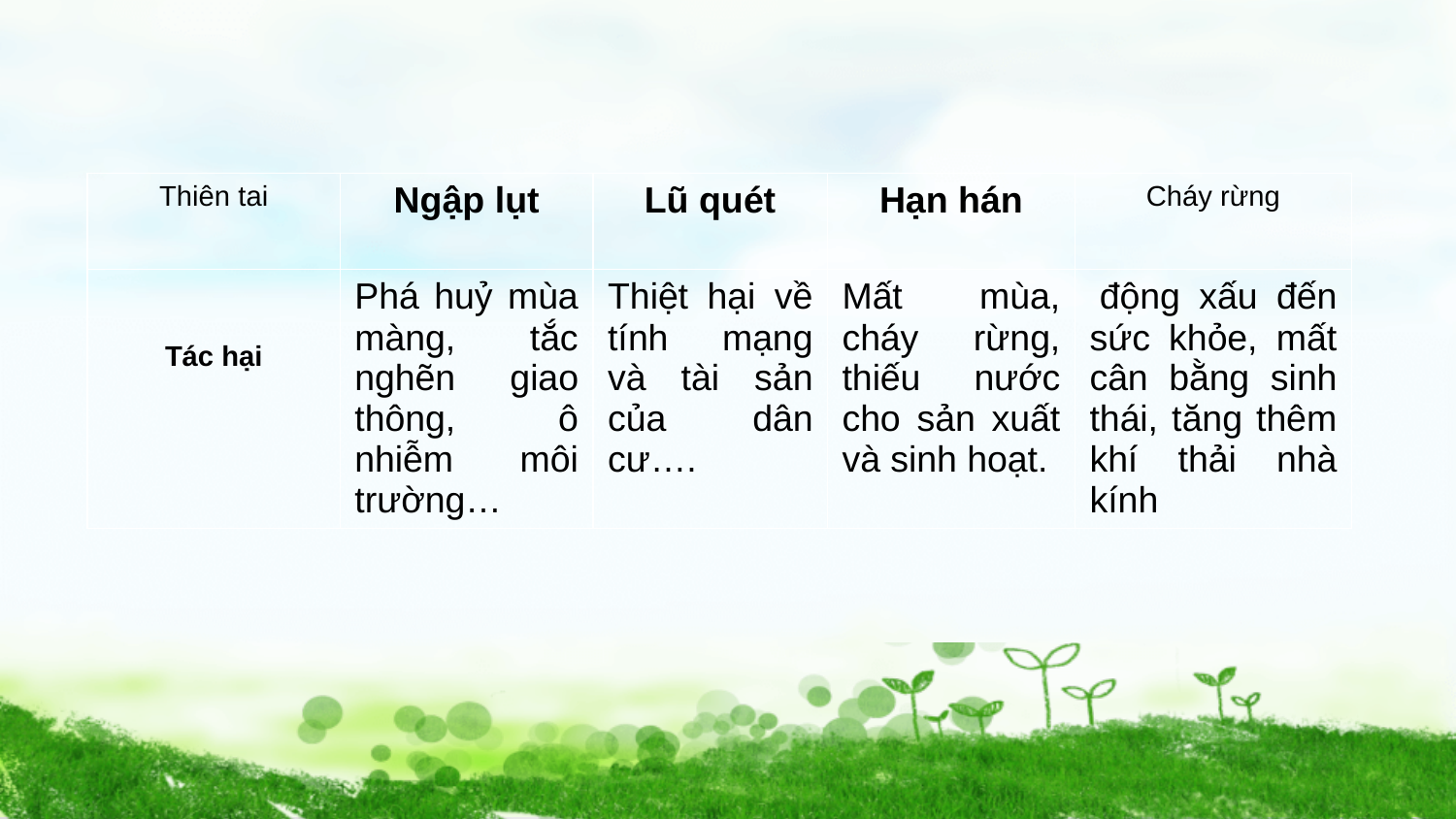

| Thiên tai | Ngập lụt | Lũ quét | Hạn hán | Cháy rừng |
| --- | --- | --- | --- | --- |
| Tác hại | Phá huỷ mùa màng, tắc nghẽn giao thông, ô nhiễm môi trường… | Thiệt hại về tính mạng và tài sản của dân cư…. | Mất mùa, cháy rừng, thiếu nước cho sản xuất và sinh hoạt. | động xấu đến sức khỏe, mất cân bằng sinh thái, tăng thêm khí thải nhà kính |